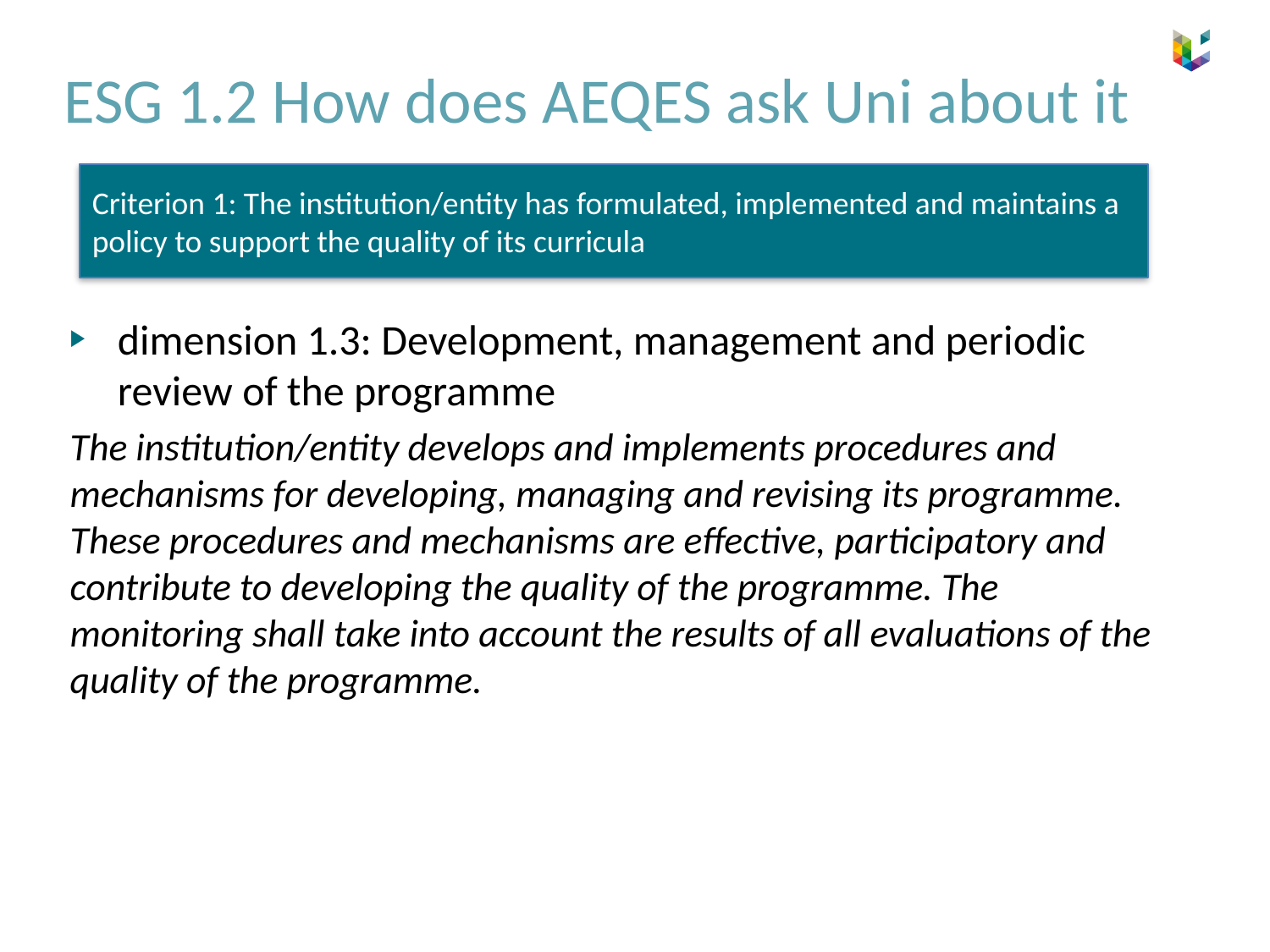

# ESG 1.2 How does AEQES ask Uni about it
Criterion 1: The institution/entity has formulated, implemented and maintains a policy to support the quality of its curricula
dimension 1.3: Development, management and periodic review of the programme
The institution/entity develops and implements procedures and mechanisms for developing, managing and revising its programme. These procedures and mechanisms are effective, participatory and contribute to developing the quality of the programme. The monitoring shall take into account the results of all evaluations of the quality of the programme.